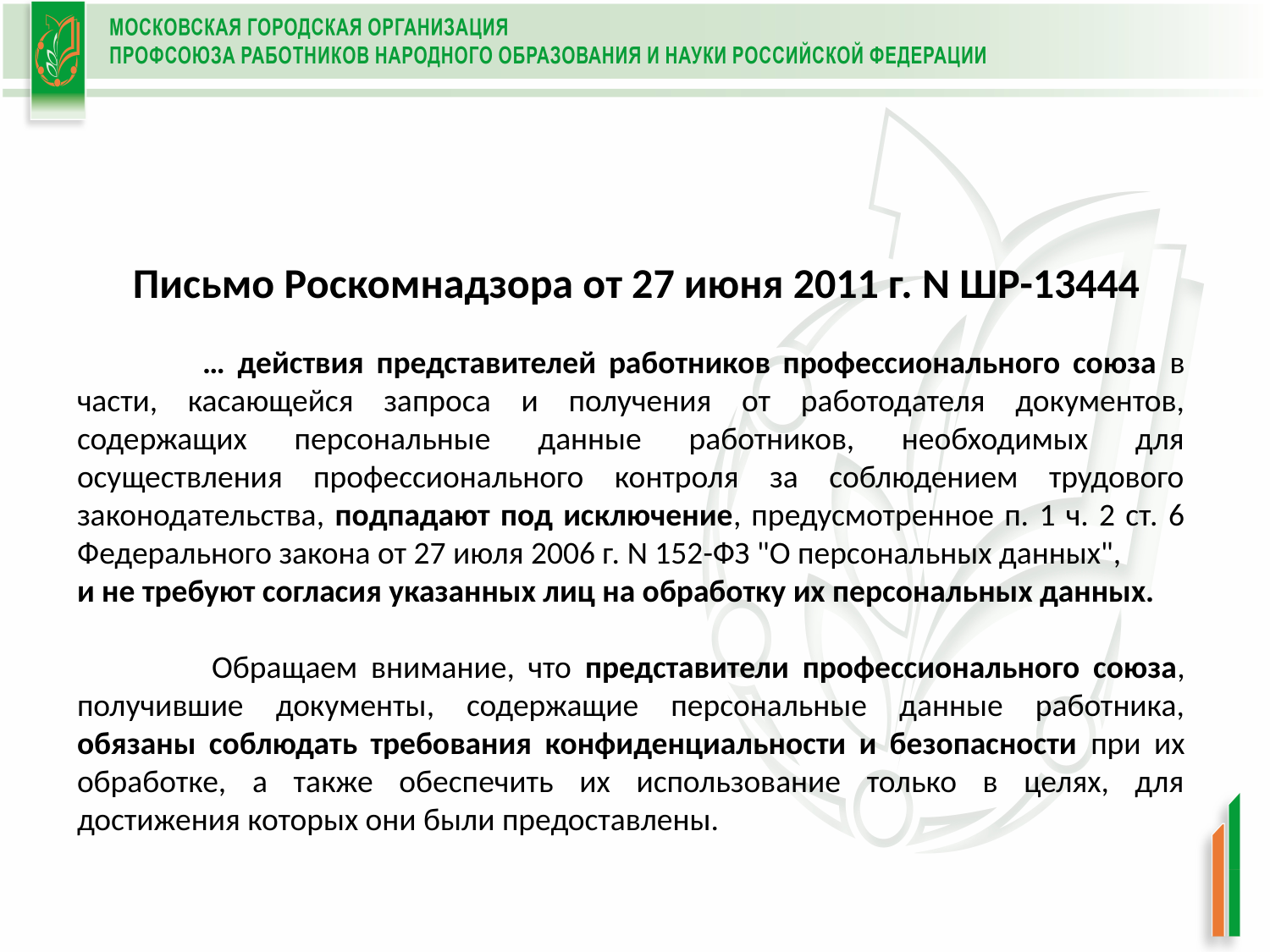

# Письмо Роскомнадзора от 27 июня 2011 г. N ШР-13444
          … действия представителей работников профессионального союза в части, касающейся запроса и получения от работодателя документов, содержащих персональные данные работников, необходимых для осуществления профессионального контроля за соблюдением трудового законодательства, подпадают под исключение, предусмотренное п. 1 ч. 2 ст. 6 Федерального закона от 27 июля 2006 г. N 152-ФЗ "О персональных данных",
и не требуют согласия указанных лиц на обработку их персональных данных.

          Обращаем внимание, что представители профессионального союза, получившие документы, содержащие персональные данные работника, обязаны соблюдать требования конфиденциальности и безопасности при их обработке, а также обеспечить их использование только в целях, для достижения которых они были предоставлены.